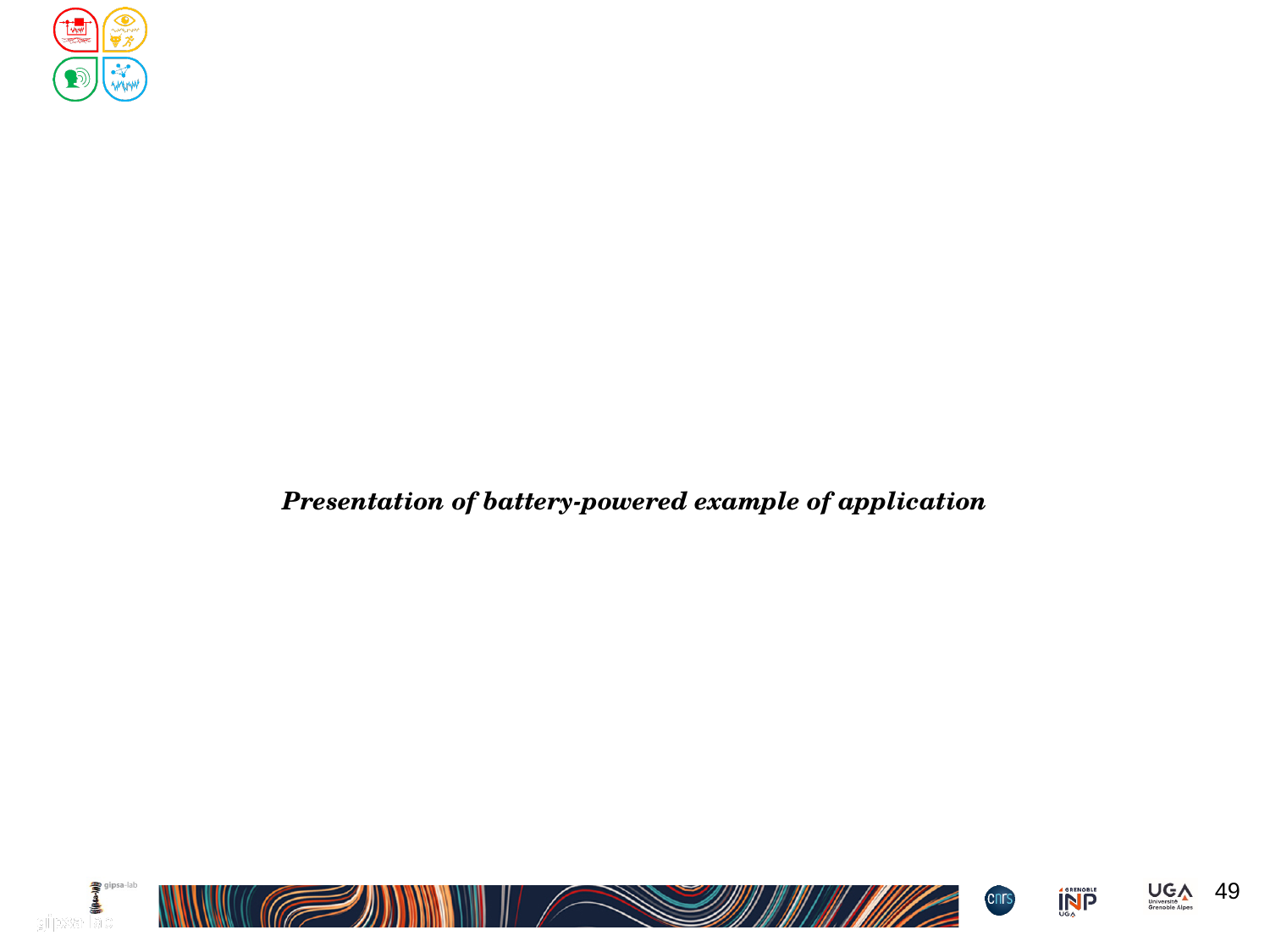

Presentation of battery-powered example of application

49